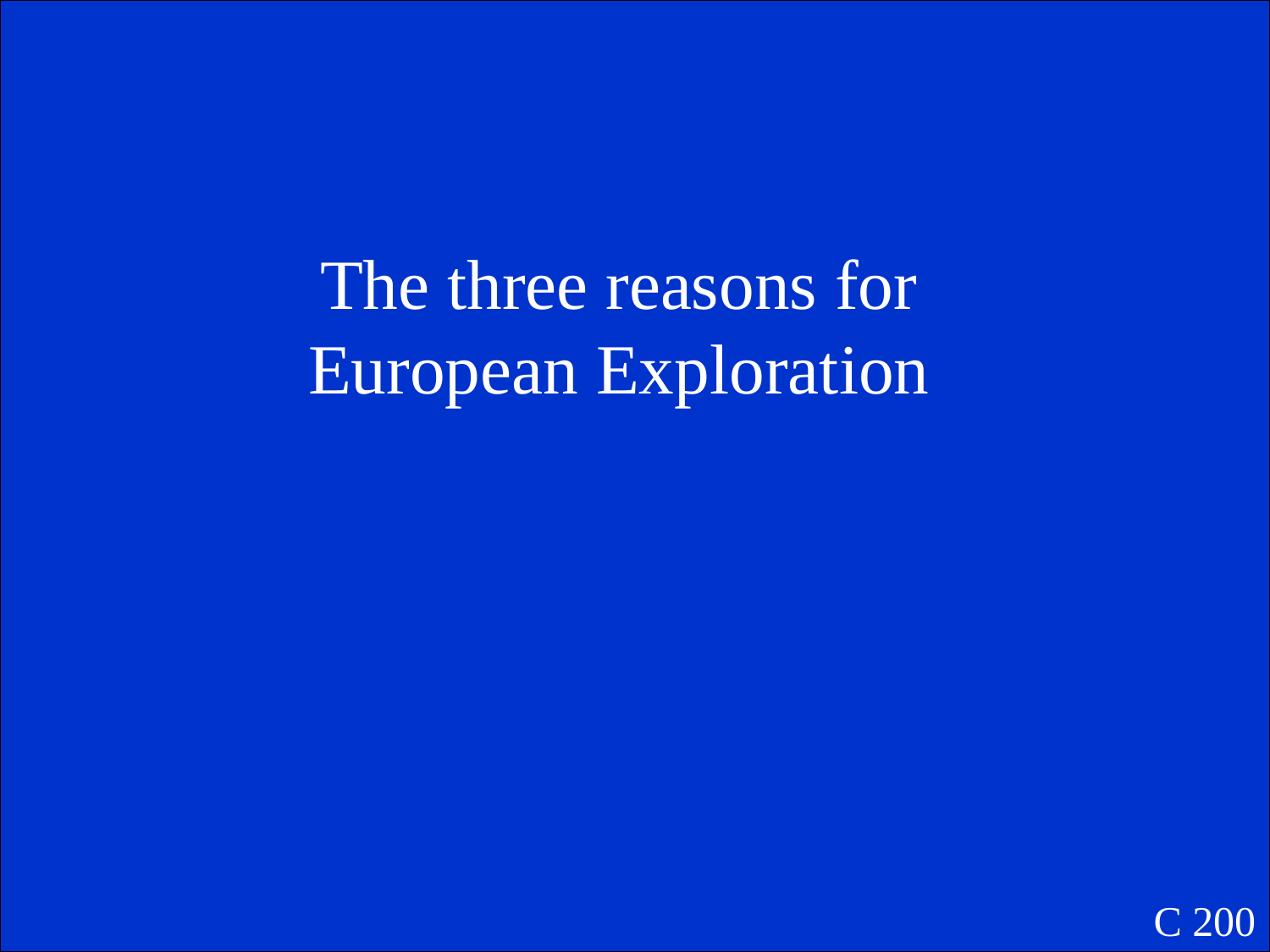

The three reasons for European Exploration
C 200